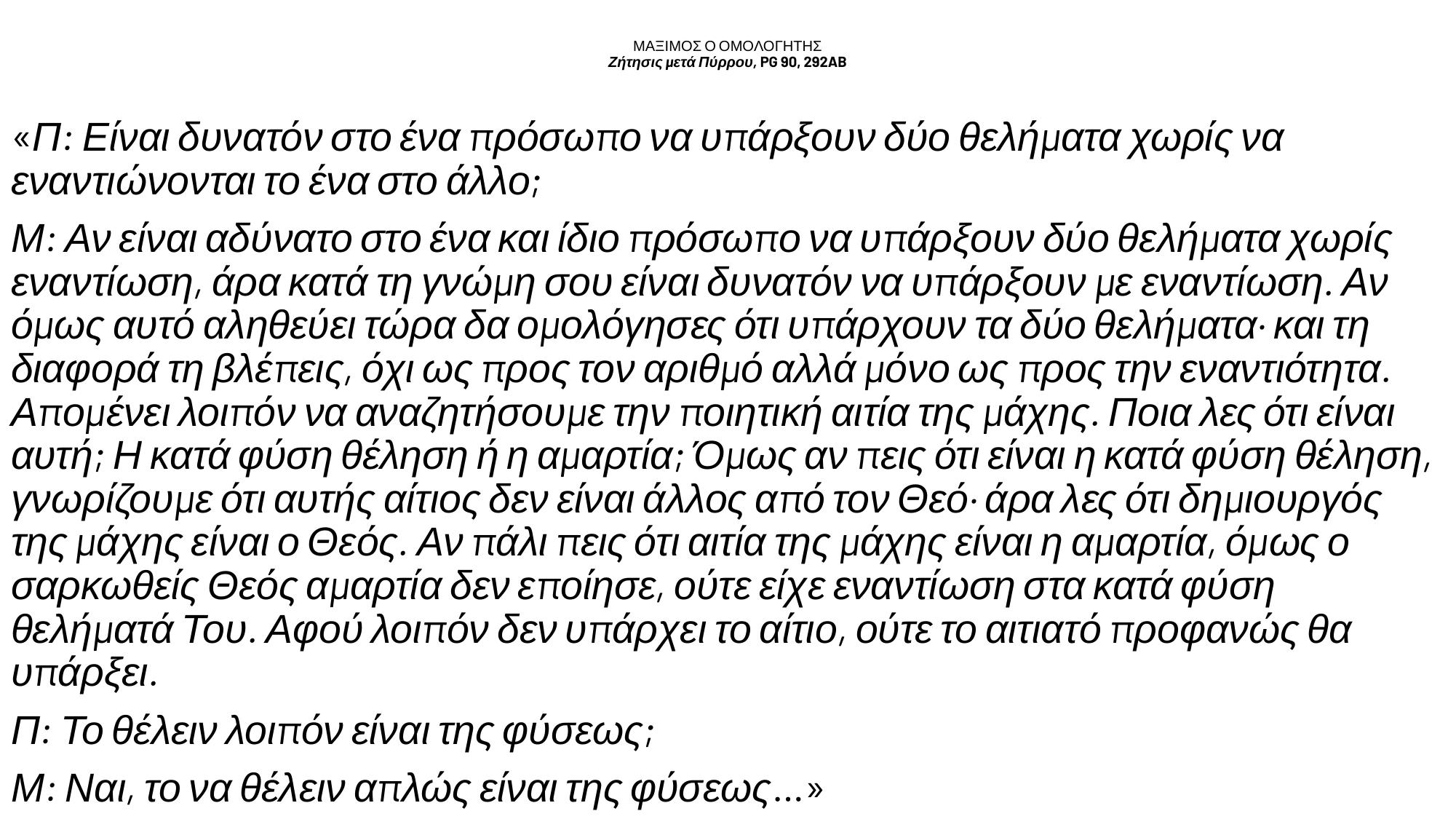

# ΜΑΞΙΜΟΣ Ο ΟΜΟΛΟΓΗΤΗΣ Ζήτησις μετά Πύρρου, PG 90, 292AB
«Π: Είναι δυνατόν στο ένα πρόσωπο να υπάρξουν δύο θελήματα χωρίς να εναντιώνονται το ένα στο άλλο;
Μ: Αν είναι αδύνατο στο ένα και ίδιο πρόσωπο να υπάρξουν δύο θελήματα χωρίς εναντίωση, άρα κατά τη γνώμη σου είναι δυνατόν να υπάρξουν με εναντίωση. Αν όμως αυτό αληθεύει τώρα δα ομολόγησες ότι υπάρχουν τα δύο θελήματα· και τη διαφορά τη βλέπεις, όχι ως προς τον αριθμό αλλά μόνο ως προς την εναντιότητα. Απομένει λοιπόν να αναζητήσουμε την ποιητική αιτία της μάχης. Ποια λες ότι είναι αυτή; Η κατά φύση θέληση ή η αμαρτία; Όμως αν πεις ότι είναι η κατά φύση θέληση, γνωρίζουμε ότι αυτής αίτιος δεν είναι άλλος από τον Θεό· άρα λες ότι δημιουργός της μάχης είναι ο Θεός. Αν πάλι πεις ότι αιτία της μάχης είναι η αμαρτία, όμως ο σαρκωθείς Θεός αμαρτία δεν εποίησε, ούτε είχε εναντίωση στα κατά φύση θελήματά Του. Αφού λοιπόν δεν υπάρχει το αίτιο, ούτε το αιτιατό προφανώς θα υπάρξει.
Π: Το θέλειν λοιπόν είναι της φύσεως;
Μ: Ναι, το να θέλειν απλώς είναι της φύσεως…»